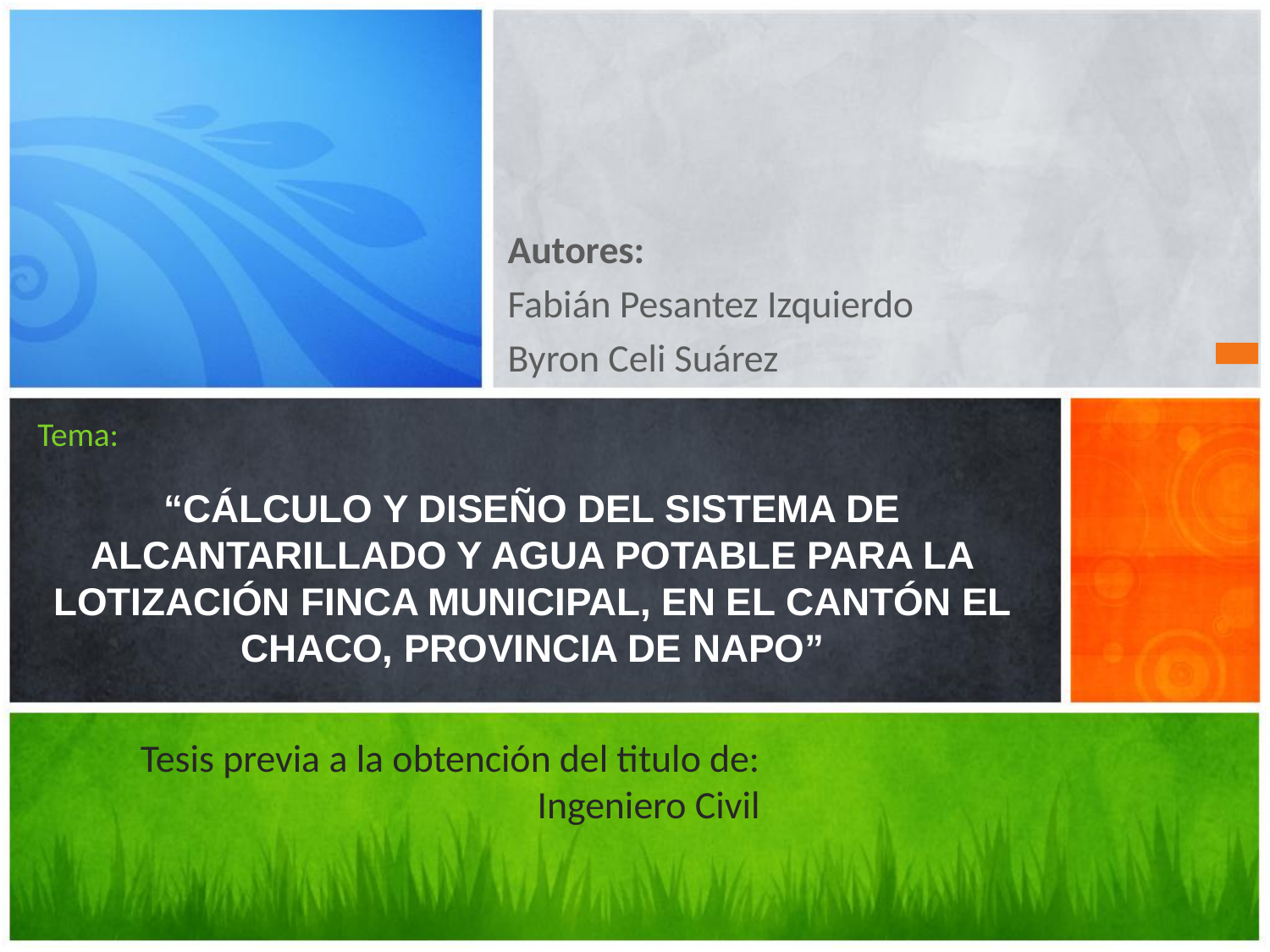

Autores:
Fabián Pesantez Izquierdo
Byron Celi Suárez
# “CÁLCULO Y DISEÑO DEL SISTEMA DE ALCANTARILLADO Y AGUA POTABLE PARA LA LOTIZACIÓN FINCA MUNICIPAL, EN EL CANTÓN EL CHACO, PROVINCIA DE NAPO”
Tema:
Tesis previa a la obtención del titulo de: Ingeniero Civil